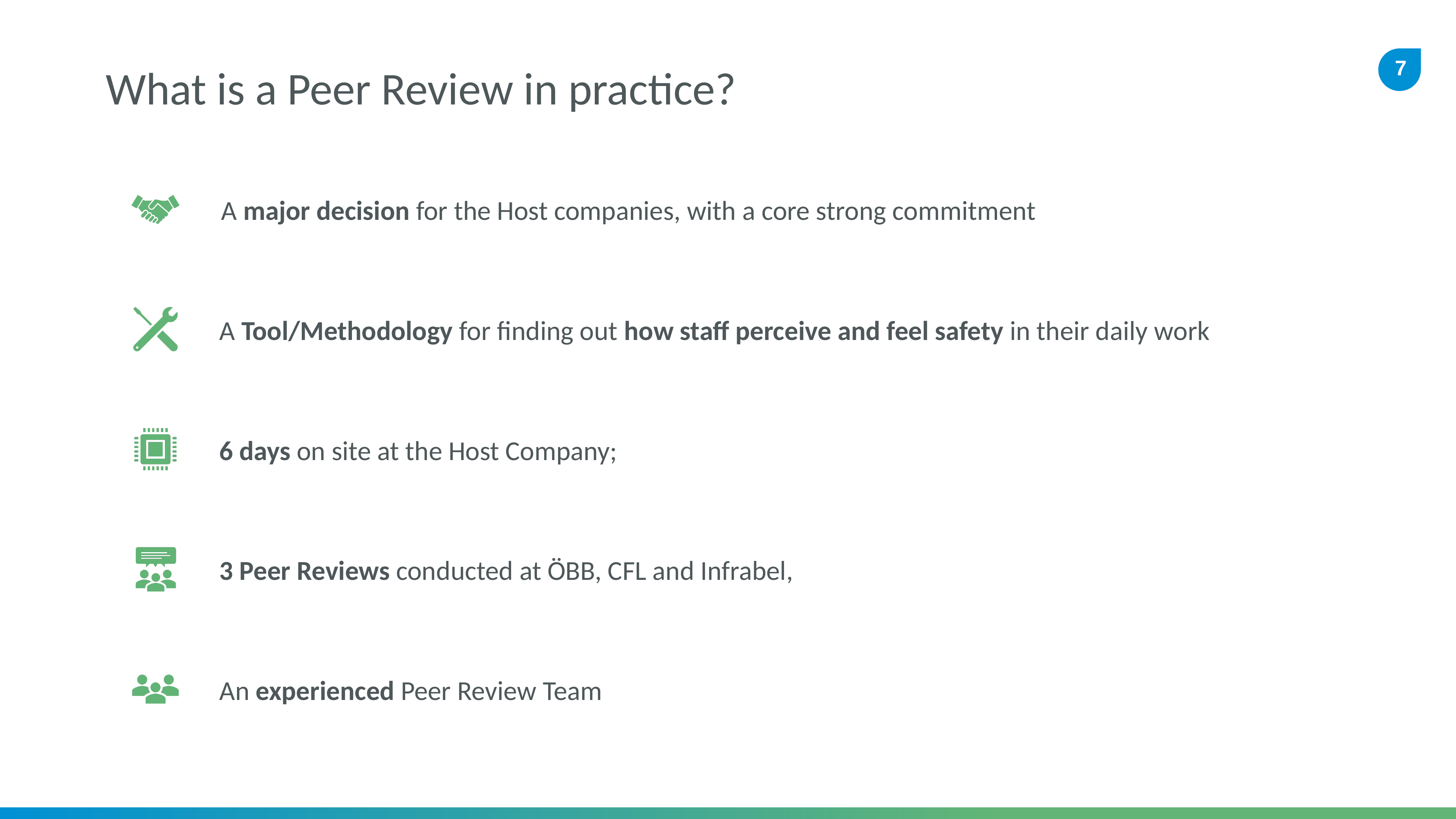

# What is a Peer Review in practice?
A major decision for the Host companies, with a core strong commitment
A Tool/Methodology for finding out how staff perceive and feel safety in their daily work
6 days on site at the Host Company;
3 Peer Reviews conducted at ÖBB, CFL and Infrabel,
An experienced Peer Review Team